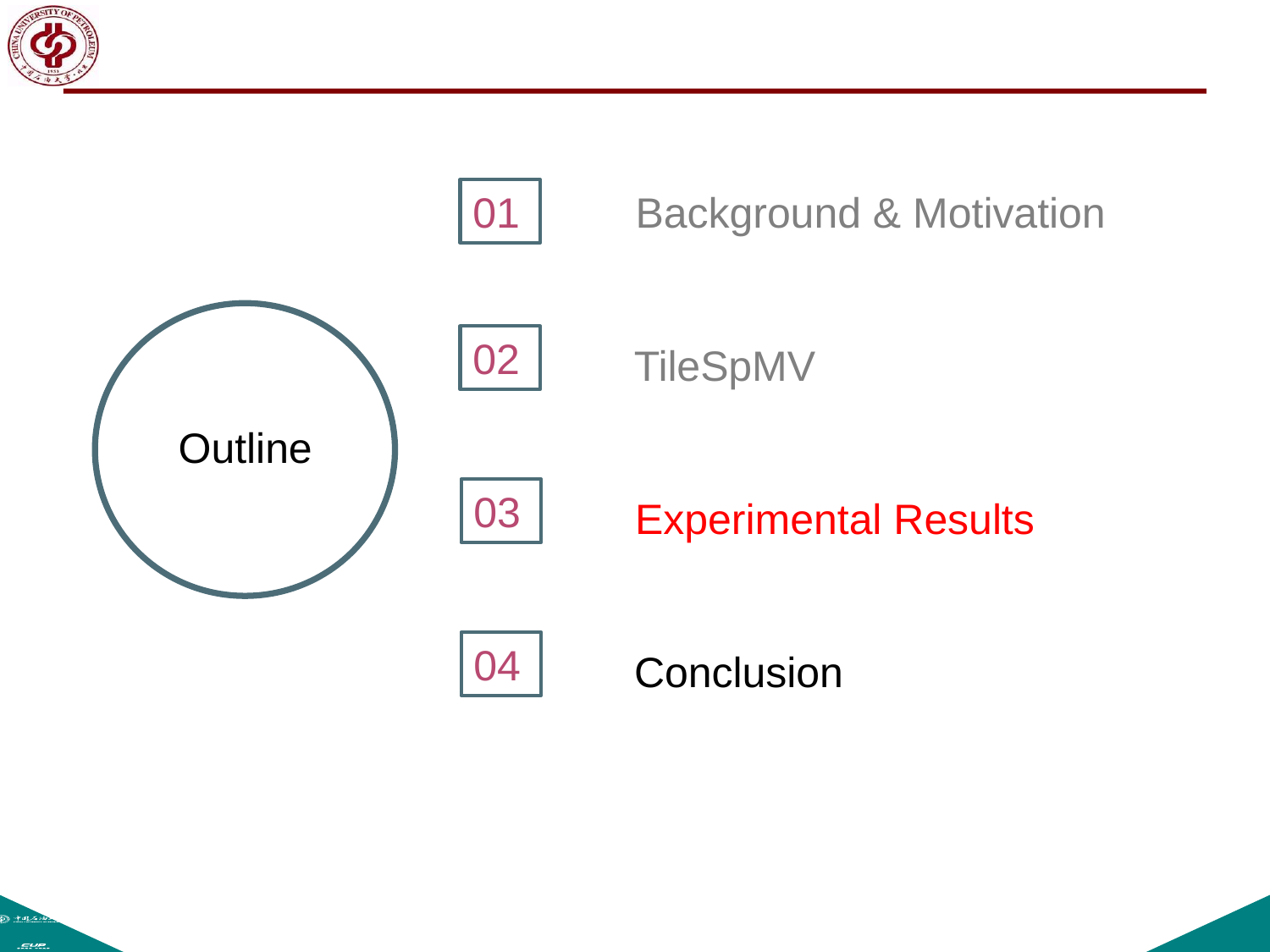

01
Background & Motivation

02
TileSpMV

Outline
03
Experimental Results
04
Conclusion